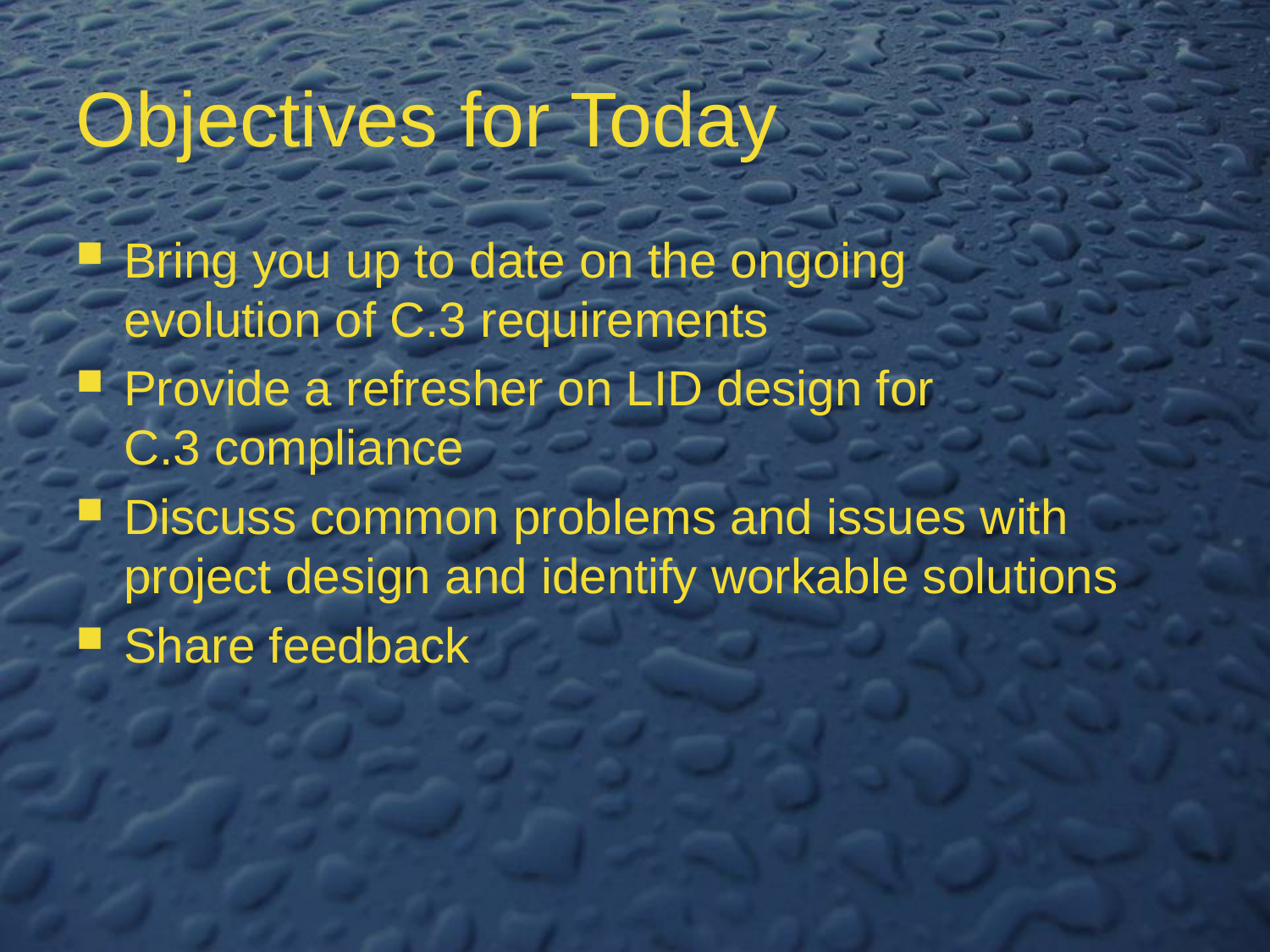

Objectives for Today
Bring you up to date on the ongoing
evolution of C.3 requirements
Provide a refresher on LID design for
C.3 compliance
Discuss common problems and issues with
project design and identify workable solutions
Share feedback